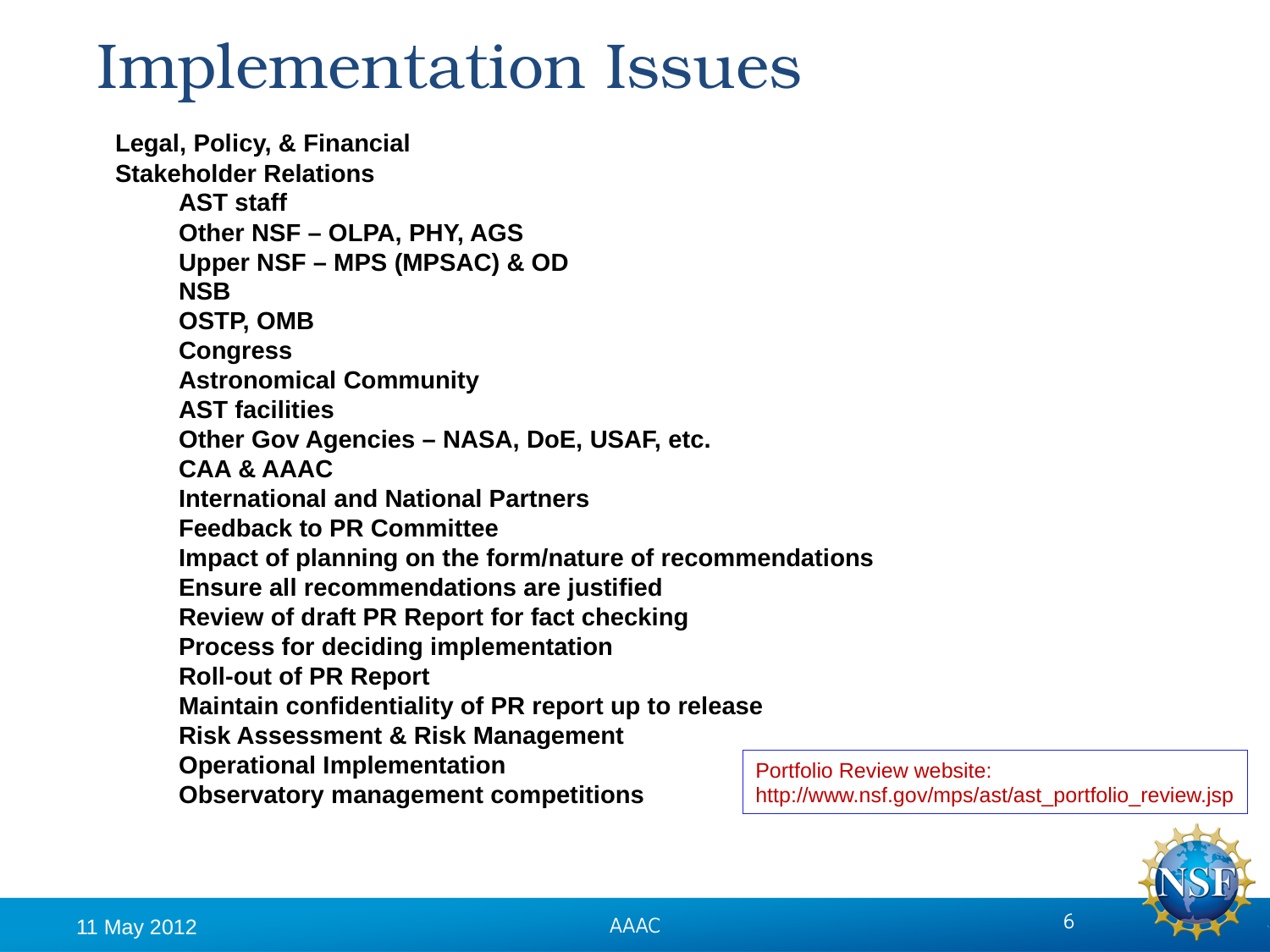

# Implementation Issues
Legal, Policy, & Financial
Stakeholder Relations
AST staff
Other NSF – OLPA, PHY, AGS
Upper NSF – MPS (MPSAC) & OD
NSB
OSTP, OMB
Congress
Astronomical Community
AST facilities
Other Gov Agencies – NASA, DoE, USAF, etc.
CAA & AAAC
International and National Partners
Feedback to PR Committee
Impact of planning on the form/nature of recommendations
Ensure all recommendations are justified
Review of draft PR Report for fact checking
Process for deciding implementation
Roll-out of PR Report
Maintain confidentiality of PR report up to release
Risk Assessment & Risk Management
Operational Implementation
Observatory management competitions

Portfolio Review website:
http://www.nsf.gov/mps/ast/ast_portfolio_review.jsp
AAAC
11 May 2012
6